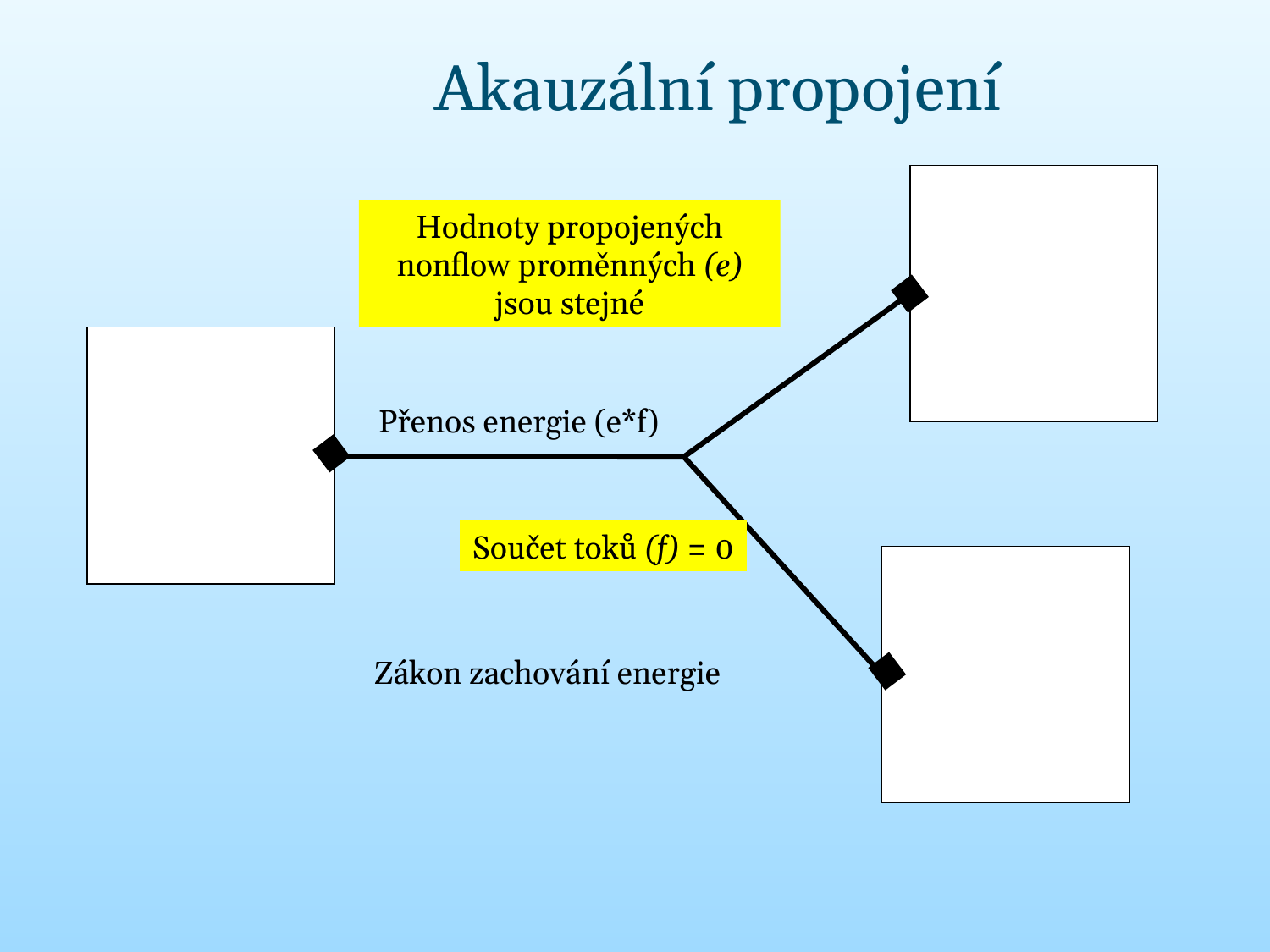

Akauzální propojení

Hodnoty propojených nonflow proměnných (e) jsou stejné

Přenos energie (e*f)

Součet toků (f) = 0

Zákon zachování energie